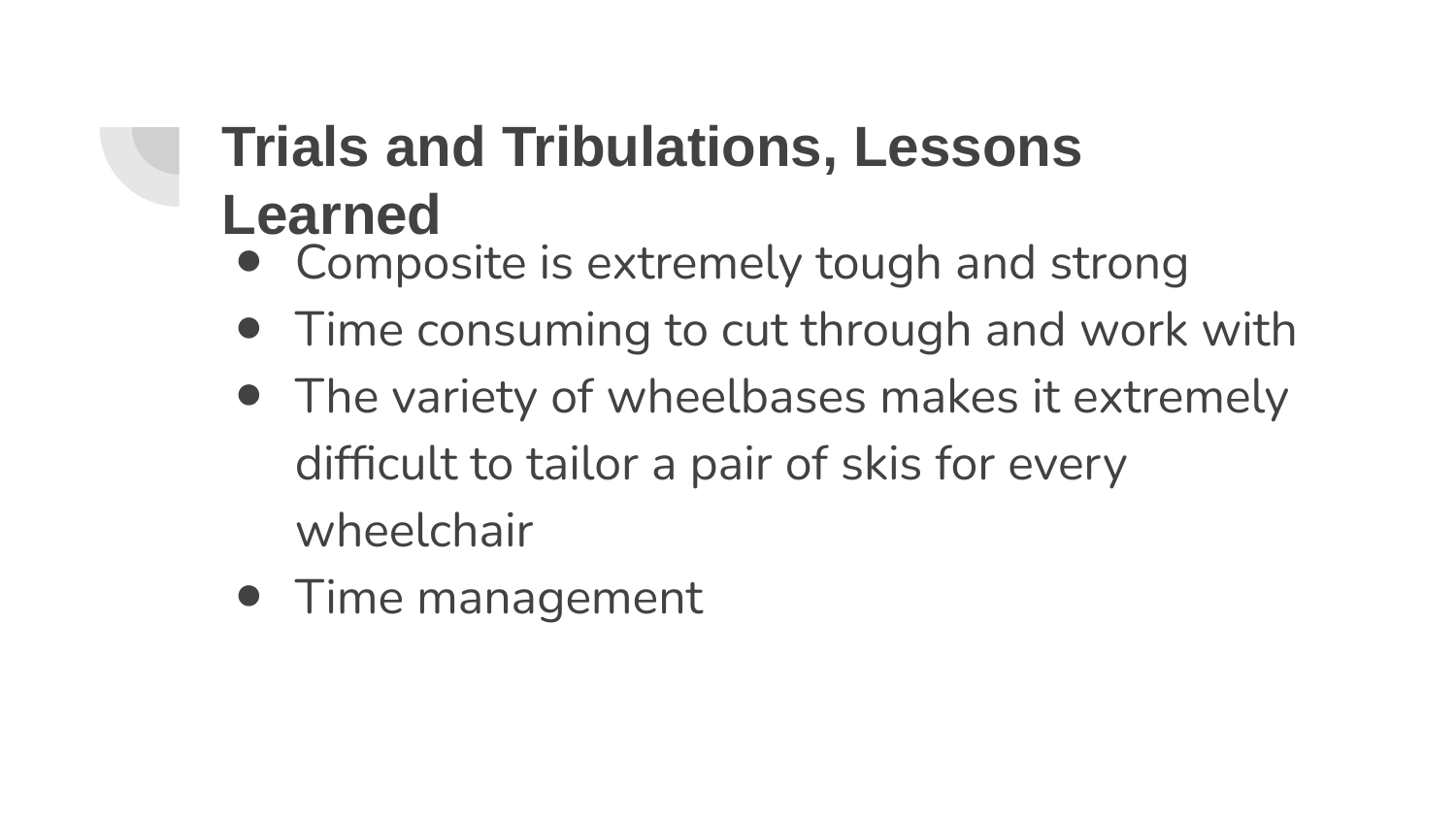

# Trials and Tribulations, Lessons Learned
Composite is extremely tough and strong
Time consuming to cut through and work with
The variety of wheelbases makes it extremely difficult to tailor a pair of skis for every wheelchair
Time management